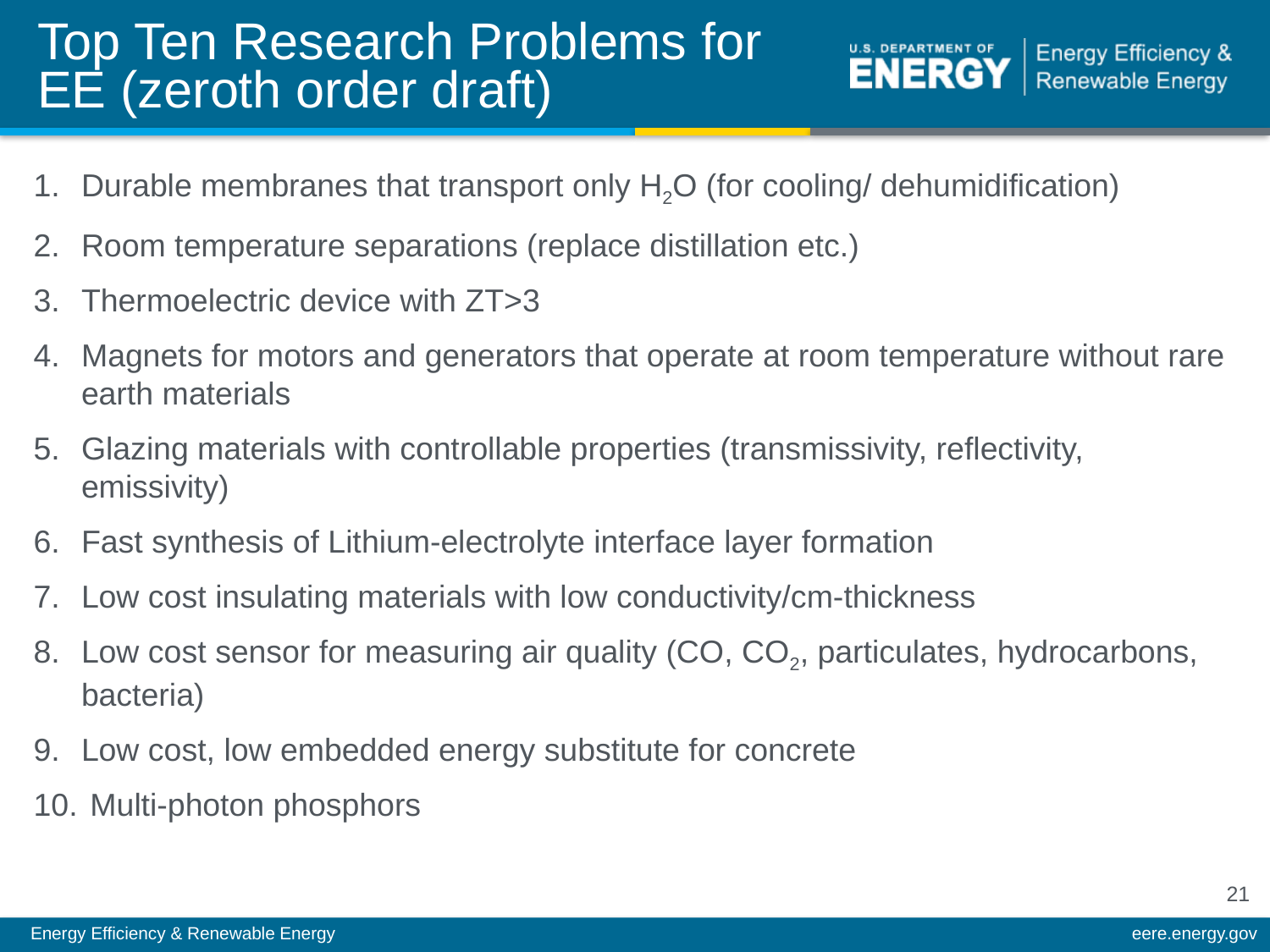

# Top Ten Research Problems for EE (zeroth order draft)
Durable membranes that transport only H2O (for cooling/ dehumidification)

Room temperature separations (replace distillation etc.)

Thermoelectric device with ZT>3

Magnets for motors and generators that operate at room temperature without rare earth materials

Glazing materials with controllable properties (transmissivity, reflectivity, emissivity)

Fast synthesis of Lithium-electrolyte interface layer formation

Low cost insulating materials with low conductivity/cm-thickness

Low cost sensor for measuring air quality (CO, CO2, particulates, hydrocarbons, bacteria)

Low cost, low embedded energy substitute for concrete

 Multi-photon phosphors